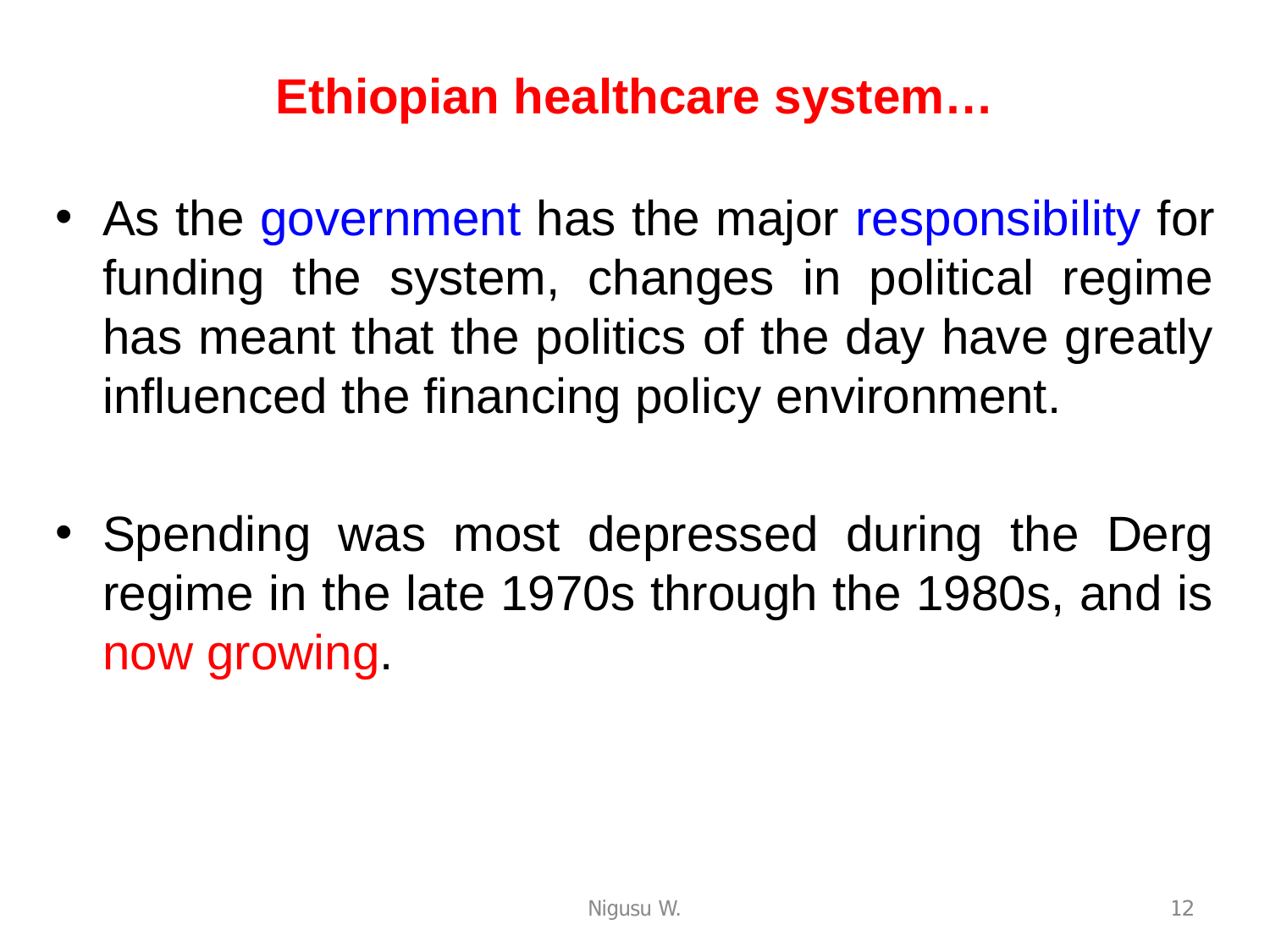

# Ethiopian healthcare system…
As the government has the major responsibility for funding the system, changes in political regime has meant that the politics of the day have greatly influenced the financing policy environment.

Spending was most depressed during the Derg regime in the late 1970s through the 1980s, and is now growing.
Nigusu W.
12